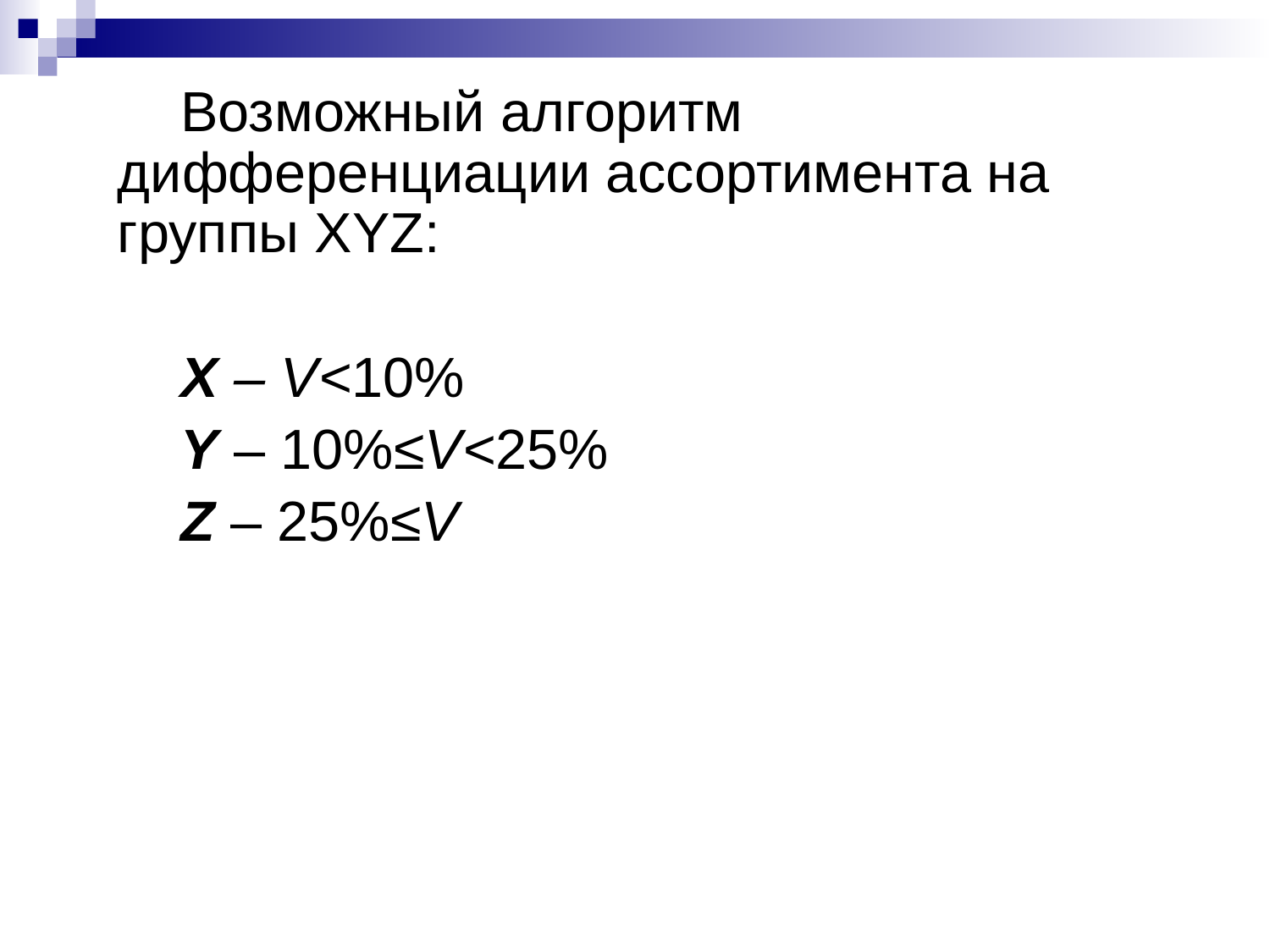

Возможный алгоритм дифференциации ассортимента на группы XYZ:

X – V<10%
Y – 10%≤V<25%
Z – 25%≤V